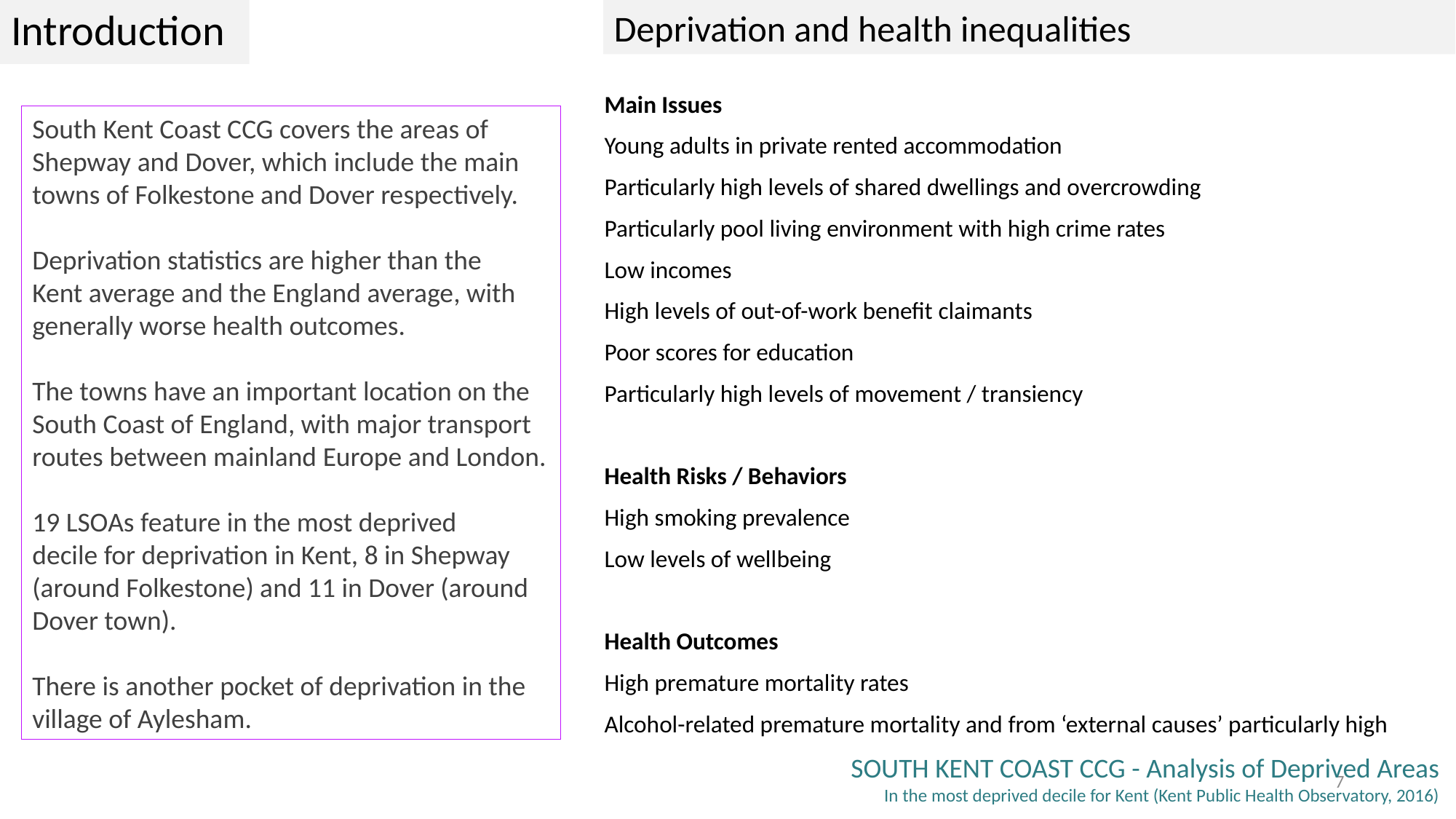

Introduction
Deprivation and health inequalities
Main Issues
Young adults in private rented accommodation
Particularly high levels of shared dwellings and overcrowding
Particularly pool living environment with high crime rates
Low incomes
High levels of out-of-work benefit claimants
Poor scores for education
Particularly high levels of movement / transiency

Health Risks / Behaviors
High smoking prevalence
Low levels of wellbeing

Health Outcomes
High premature mortality rates
Alcohol-related premature mortality and from ‘external causes’ particularly high
South Kent Coast CCG covers the areas of Shepway and Dover, which include the main towns of Folkestone and Dover respectively.

Deprivation statistics are higher than the
Kent average and the England average, with generally worse health outcomes.

The towns have an important location on the South Coast of England, with major transport routes between mainland Europe and London.

19 LSOAs feature in the most deprived
decile for deprivation in Kent, 8 in Shepway (around Folkestone) and 11 in Dover (around Dover town).

There is another pocket of deprivation in the village of Aylesham.
SOUTH KENT COAST CCG - Analysis of Deprived Areas
In the most deprived decile for Kent (Kent Public Health Observatory, 2016)
7